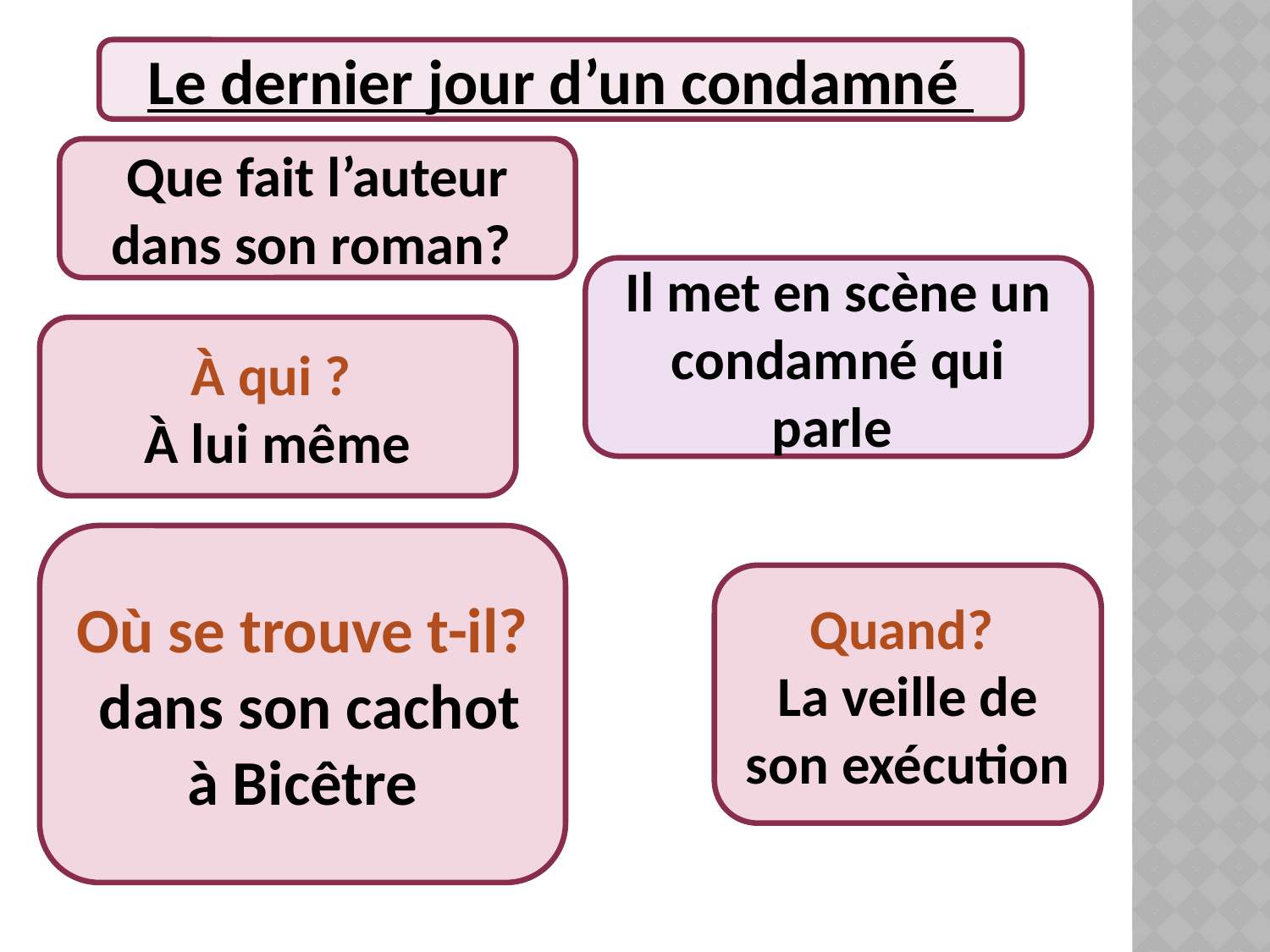

Le dernier jour d’un condamné
Que fait l’auteur dans son roman?
Il met en scène un condamné qui parle
À qui ?
À lui même
Où se trouve t-il?
 dans son cachot à Bicêtre
Quand?
La veille de son exécution